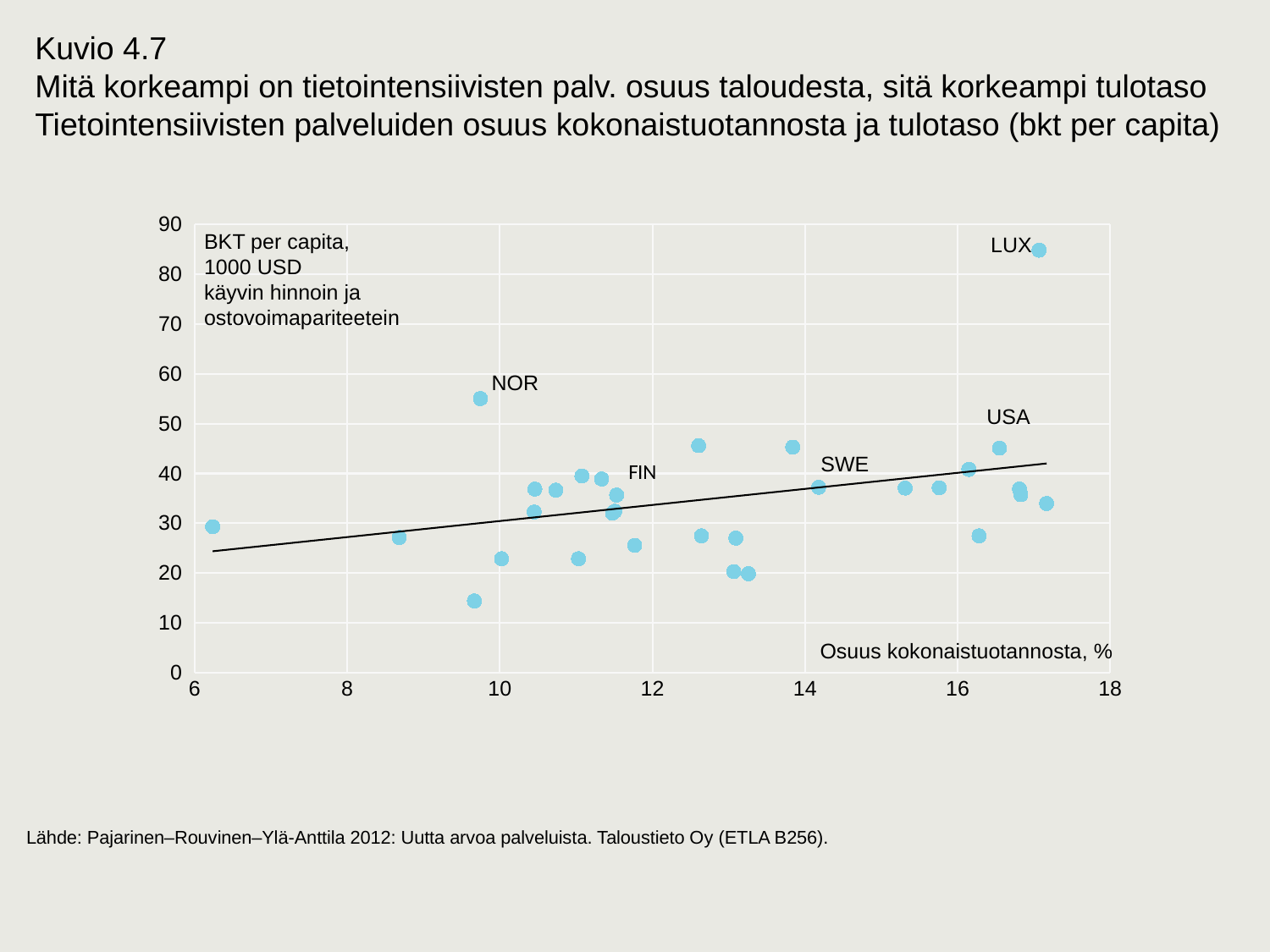

Kuvio 4.7
Mitä korkeampi on tietointensiivisten palv. osuus taloudesta, sitä korkeampi tulotaso
Tietointensiivisten palveluiden osuus kokonaistuotannosta ja tulotaso (bkt per capita)

### Chart

| Category | bkt_per~a | Column1 | Column2 |
|---|---|---|---|
BKT per capita,
1000 USD
käyvin hinnoin ja
ostovoimapariteetein
LUX
NOR
USA
SWE
Osuus kokonaistuotannosta, %
Lähde: Pajarinen–Rouvinen–Ylä-Anttila 2012: Uutta arvoa palveluista. Taloustieto Oy (ETLA B256).